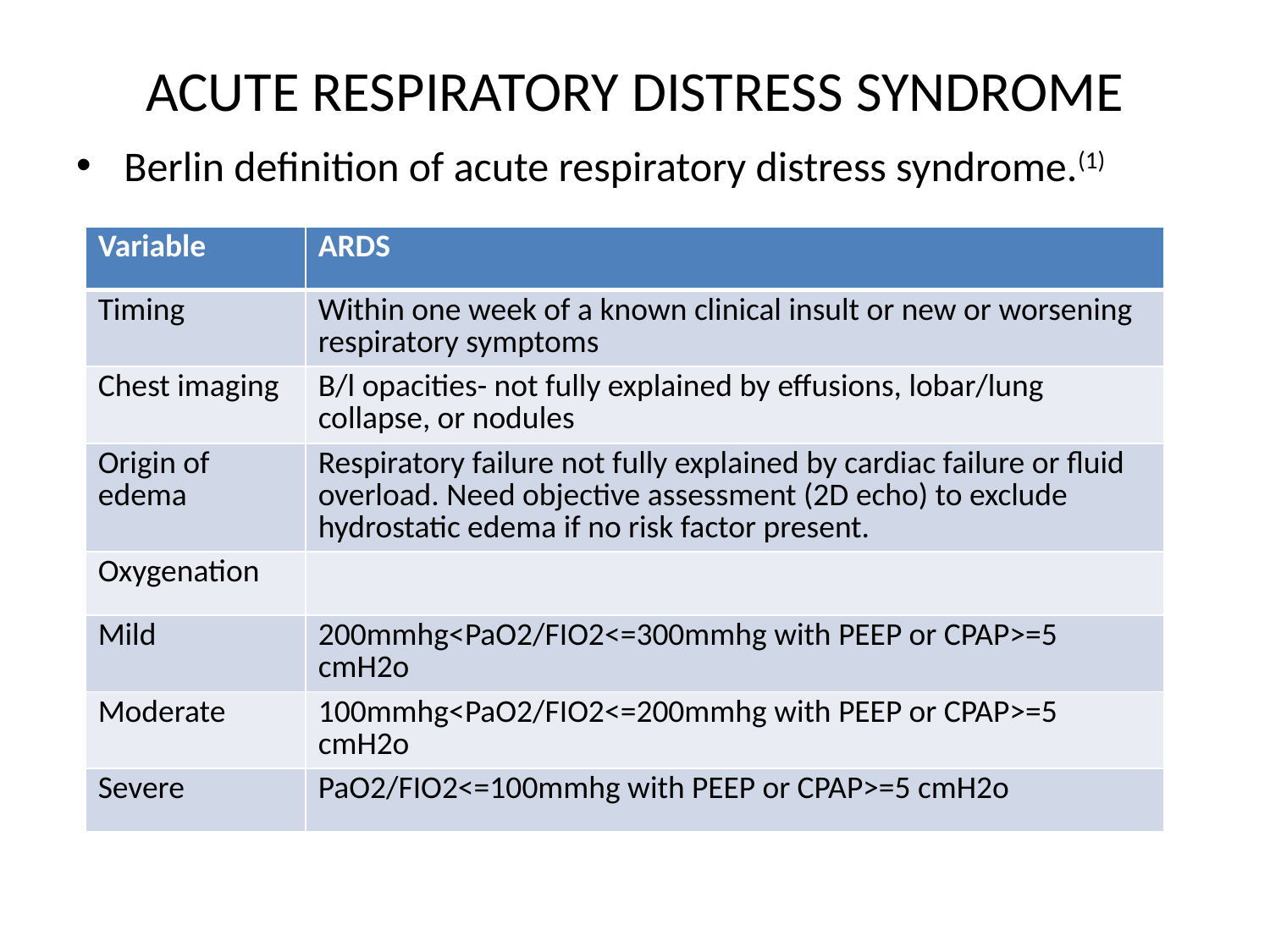

# ACUTE RESPIRATORY DISTRESS SYNDROME
Berlin definition of acute respiratory distress syndrome.(1)

| Variable | ARDS |
| --- | --- |
| Timing | Within one week of a known clinical insult or new or worsening respiratory symptoms |
| Chest imaging | B/l opacities- not fully explained by effusions, lobar/lung collapse, or nodules |
| Origin of edema | Respiratory failure not fully explained by cardiac failure or fluid overload. Need objective assessment (2D echo) to exclude hydrostatic edema if no risk factor present. |
| Oxygenation |  |
| Mild | 200mmhg<PaO2/FIO2<=300mmhg with PEEP or CPAP>=5 cmH2o |
| Moderate | 100mmhg<PaO2/FIO2<=200mmhg with PEEP or CPAP>=5 cmH2o |
| Severe | PaO2/FIO2<=100mmhg with PEEP or CPAP>=5 cmH2o |